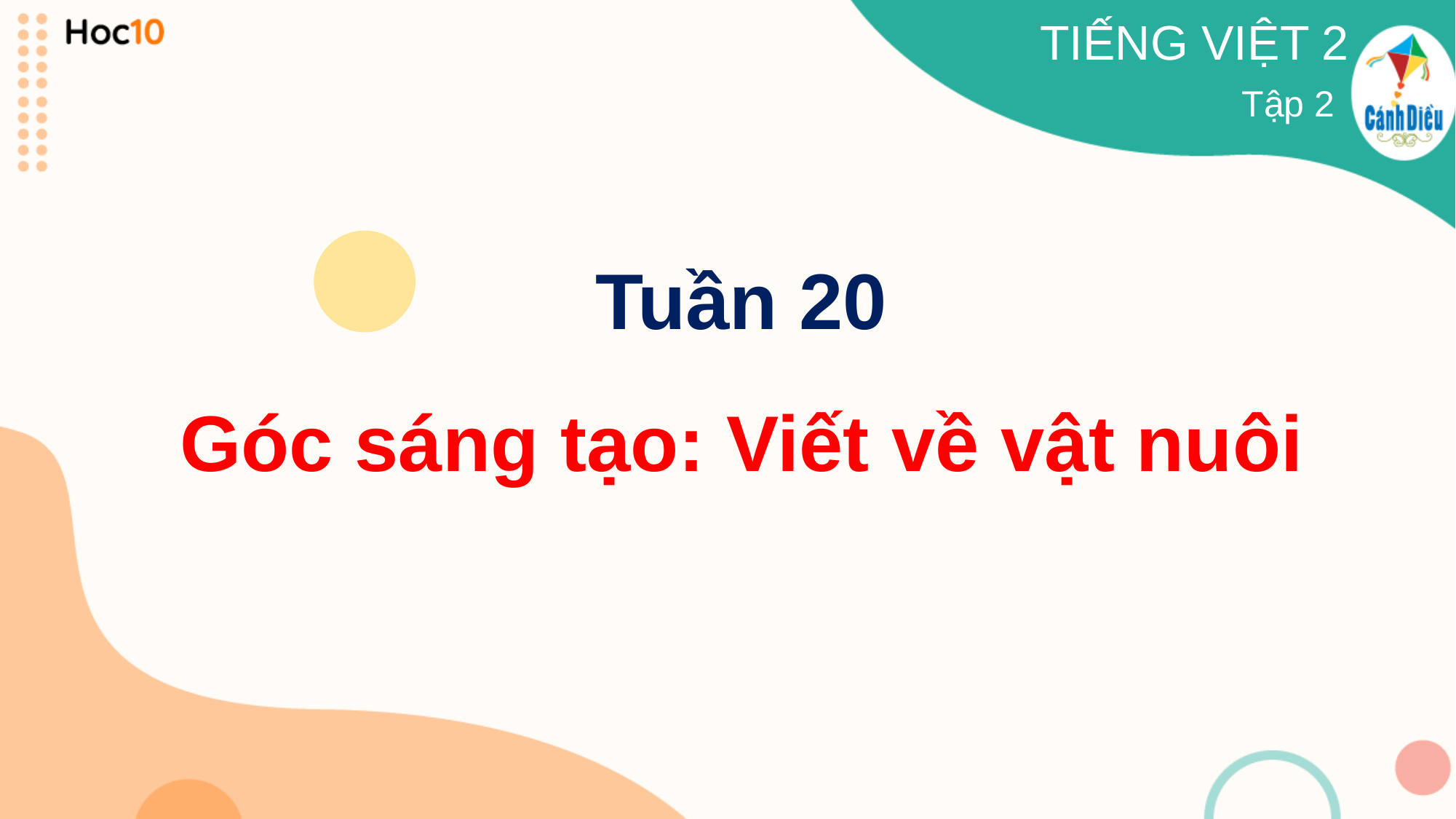

TIẾNG VIỆT 2
Tập 2
Tuần 20
Góc sáng tạo: Viết về vật nuôi